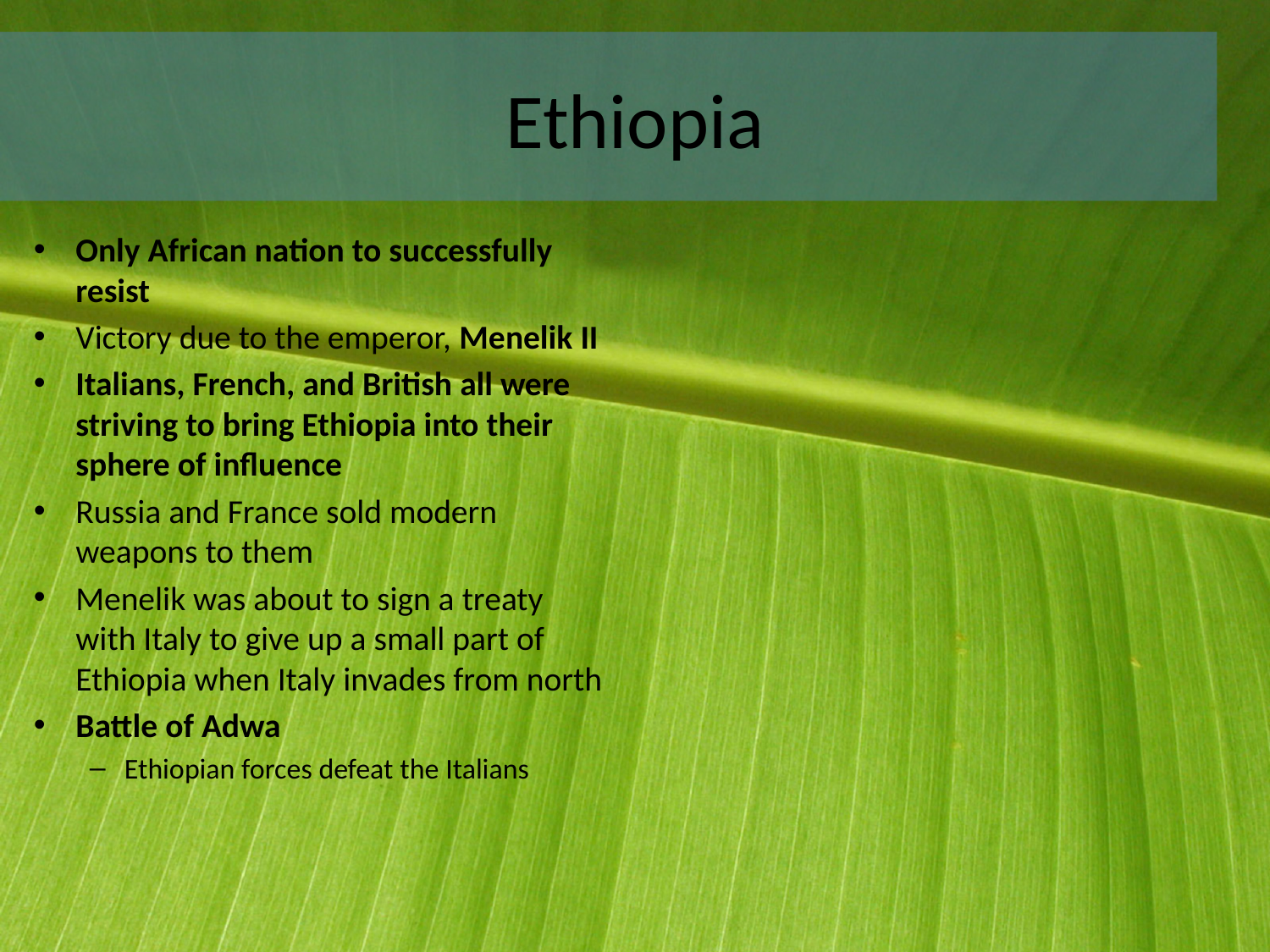

# Ethiopia
Only African nation to successfully resist
Victory due to the emperor, Menelik II
Italians, French, and British all were striving to bring Ethiopia into their sphere of influence
Russia and France sold modern weapons to them
Menelik was about to sign a treaty with Italy to give up a small part of Ethiopia when Italy invades from north
Battle of Adwa
Ethiopian forces defeat the Italians